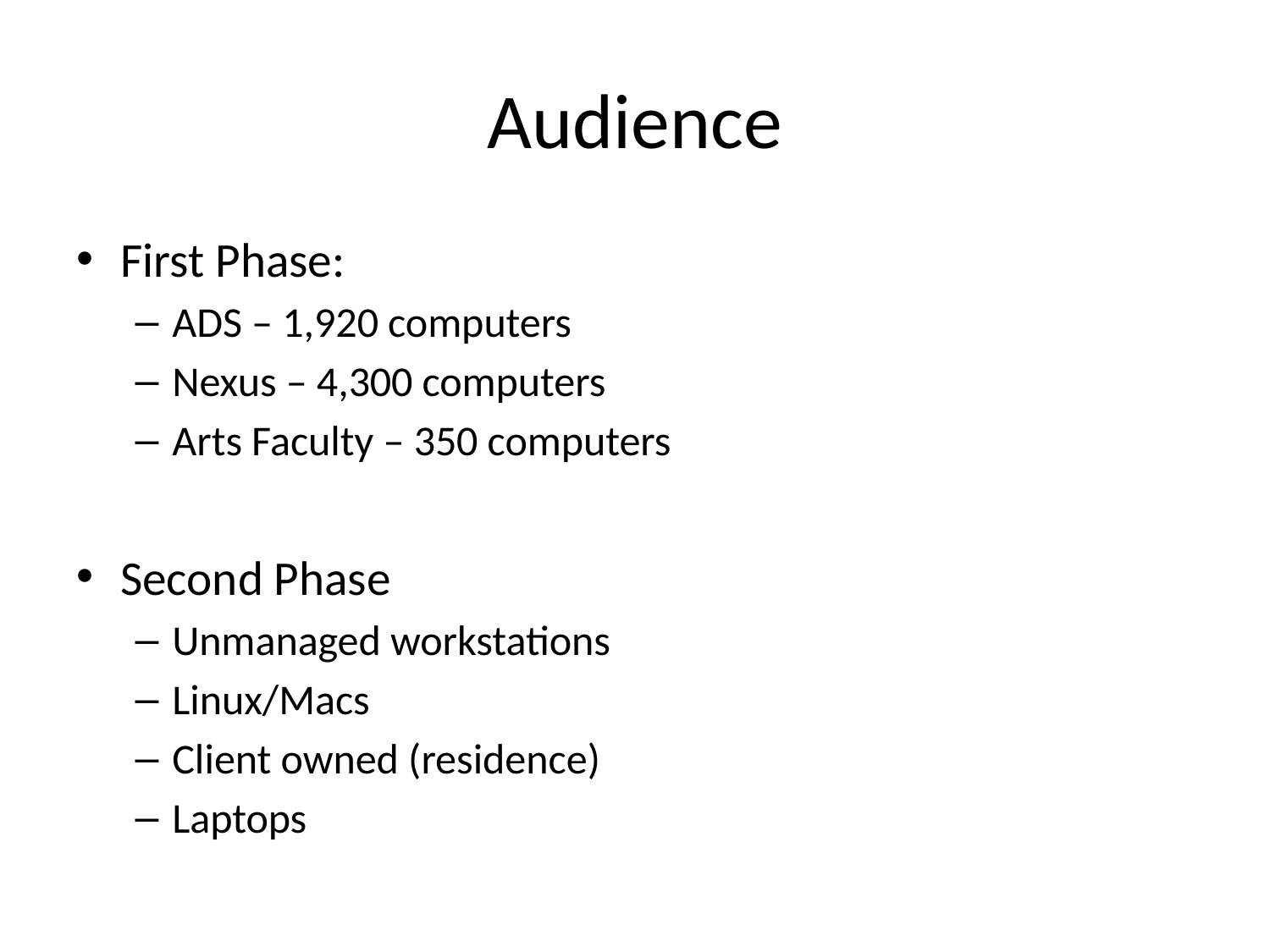

# Audience
First Phase:
ADS – 1,920 computers
Nexus – 4,300 computers
Arts Faculty – 350 computers

Second Phase
Unmanaged workstations
Linux/Macs
Client owned (residence)
Laptops